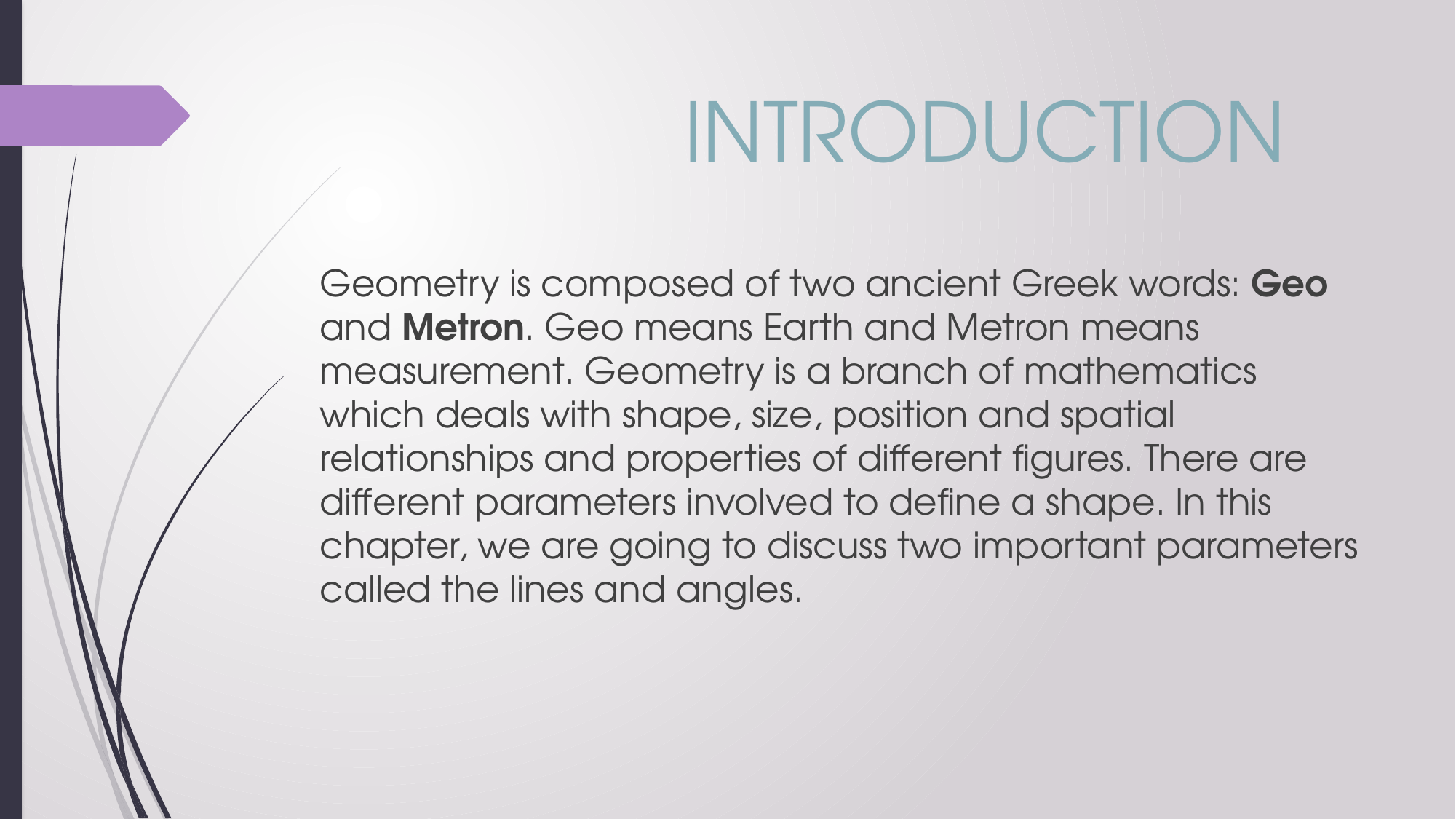

# INTRODUCTION
Geometry is composed of two ancient Greek words: Geo and Metron. Geo means Earth and Metron means measurement. Geometry is a branch of mathematics which deals with shape, size, position and spatial relationships and properties of different figures. There are different parameters involved to define a shape. In this chapter, we are going to discuss two important parameters called the lines and angles.